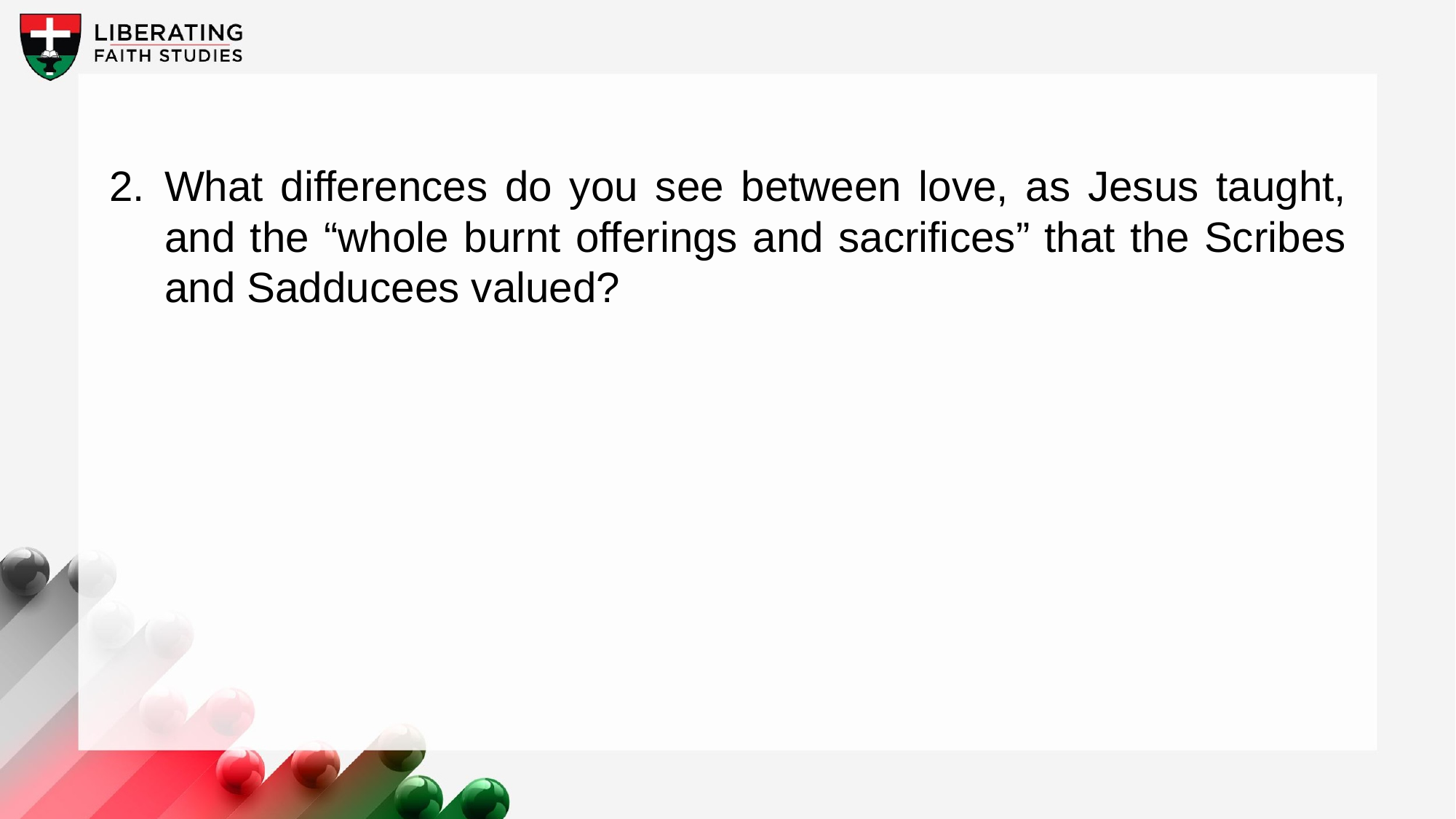

2.	What differences do you see between love, as Jesus taught, and the “whole burnt offerings and sacrifices” that the Scribes and Sadducees valued?